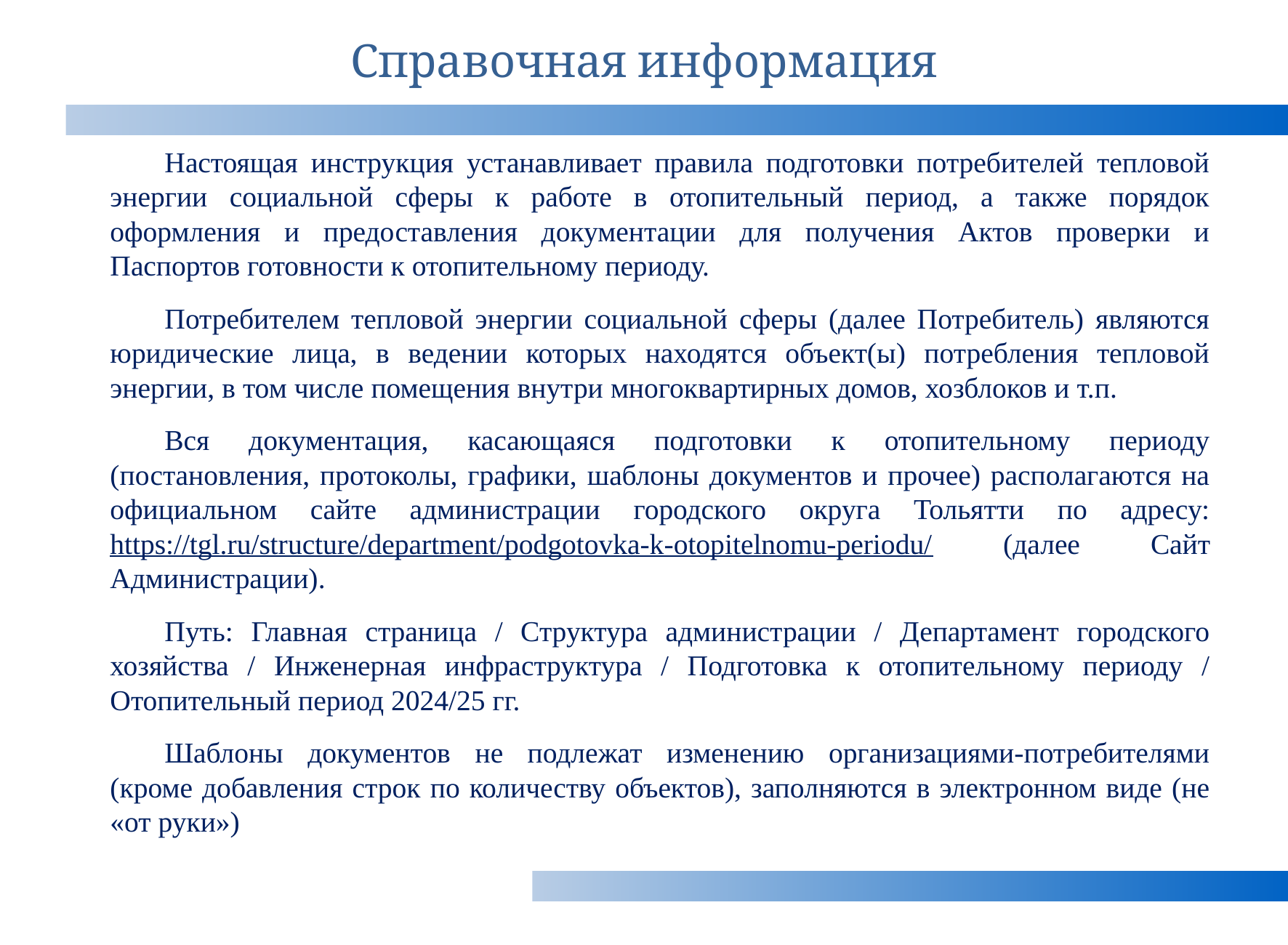

# Справочная информация

Настоящая инструкция устанавливает правила подготовки потребителей тепловой энергии социальной сферы к работе в отопительный период, а также порядок оформления и предоставления документации для получения Актов проверки и Паспортов готовности к отопительному периоду.
Потребителем тепловой энергии социальной сферы (далее Потребитель) являются юридические лица, в ведении которых находятся объект(ы) потребления тепловой энергии, в том числе помещения внутри многоквартирных домов, хозблоков и т.п.
Вся документация, касающаяся подготовки к отопительному периоду (постановления, протоколы, графики, шаблоны документов и прочее) располагаются на официальном сайте администрации городского округа Тольятти по адресу: https://tgl.ru/structure/department/podgotovka-k-otopitelnomu-periodu/ (далее Сайт Администрации).
Путь: Главная страница / Структура администрации / Департамент городского хозяйства / Инженерная инфраструктура / Подготовка к отопительному периоду / Отопительный период 2024/25 гг.
Шаблоны документов не подлежат изменению организациями-потребителями (кроме добавления строк по количеству объектов), заполняются в электронном виде (не «от руки»)